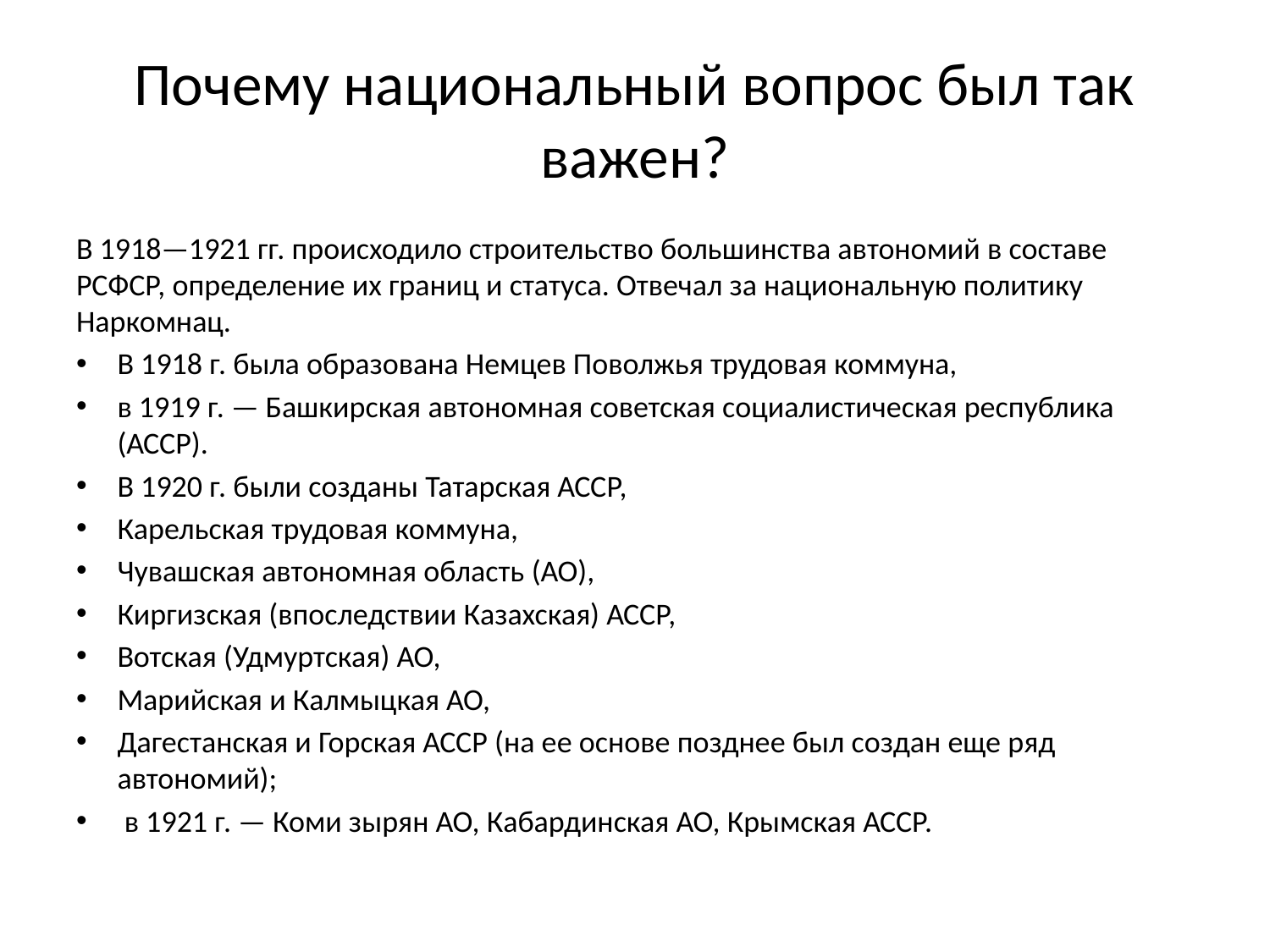

# Почему национальный вопрос был так важен?
В 1918—1921 гг. происходило строительство большинства автономий в составе РСФСР, определение их границ и статуса. Отвечал за национальную политику Наркомнац.
В 1918 г. была образована Немцев Поволжья трудовая коммуна,
в 1919 г. — Башкирская автономная советская социалистическая республика (АССР).
В 1920 г. были созданы Татарская АССР,
Карельская трудовая коммуна,
Чувашская автономная область (АО),
Киргизская (впоследствии Казахская) АССР,
Вотская (Удмуртская) АО,
Марийская и Калмыцкая АО,
Дагестанская и Горская АССР (на ее основе позднее был создан еще ряд автономий);
 в 1921 г. — Коми зырян АО, Кабардинская АО, Крымская АССР.